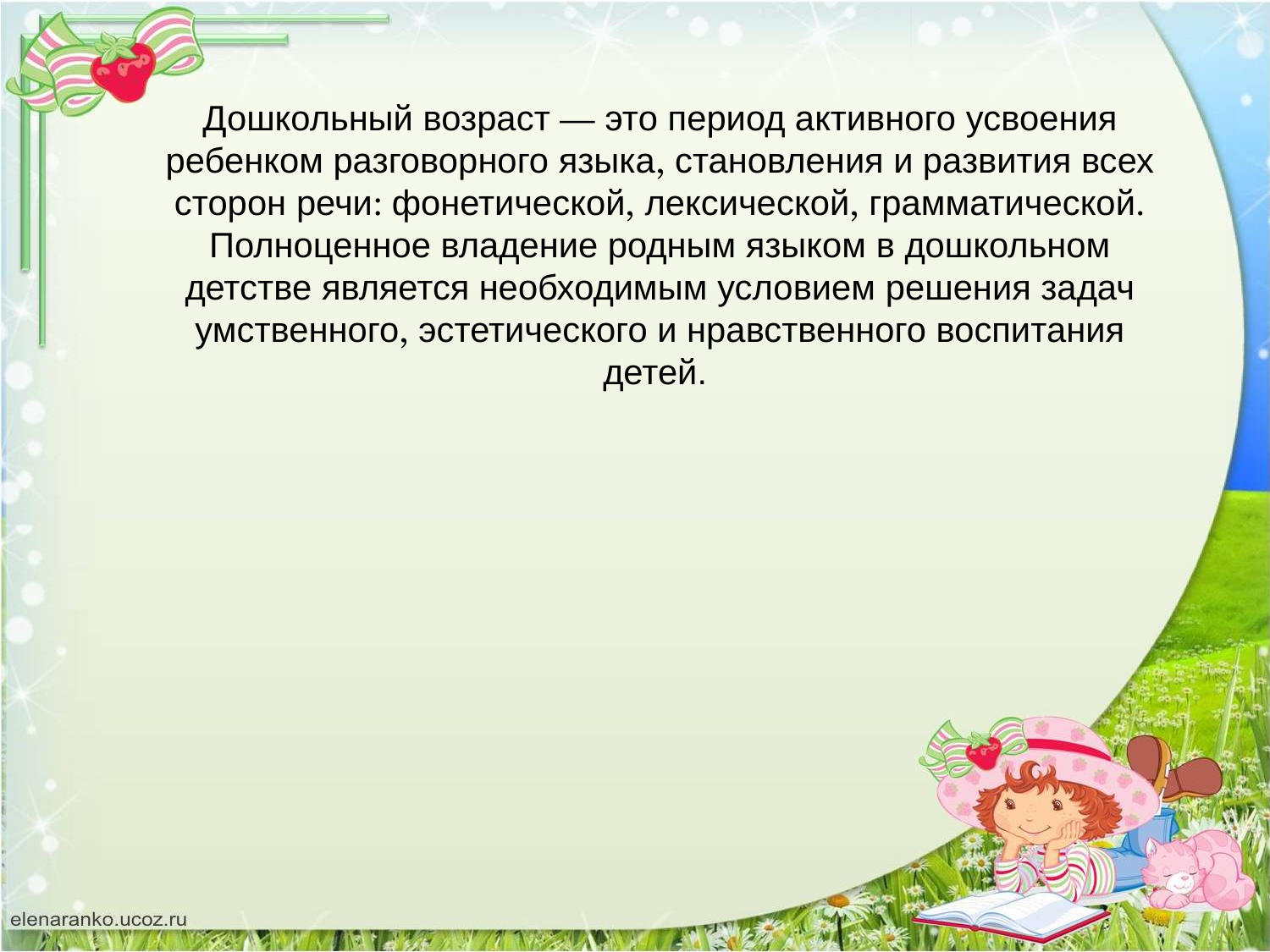

Дошкольный возраст — это период активного усвоения ребенком разговорного языка, становления и развития всех сторон речи: фонетической, лексической, грамматической. Полноценное владение родным языком в дошкольном детстве является необходимым условием решения задач умственного, эстетического и нравственного воспитания детей.